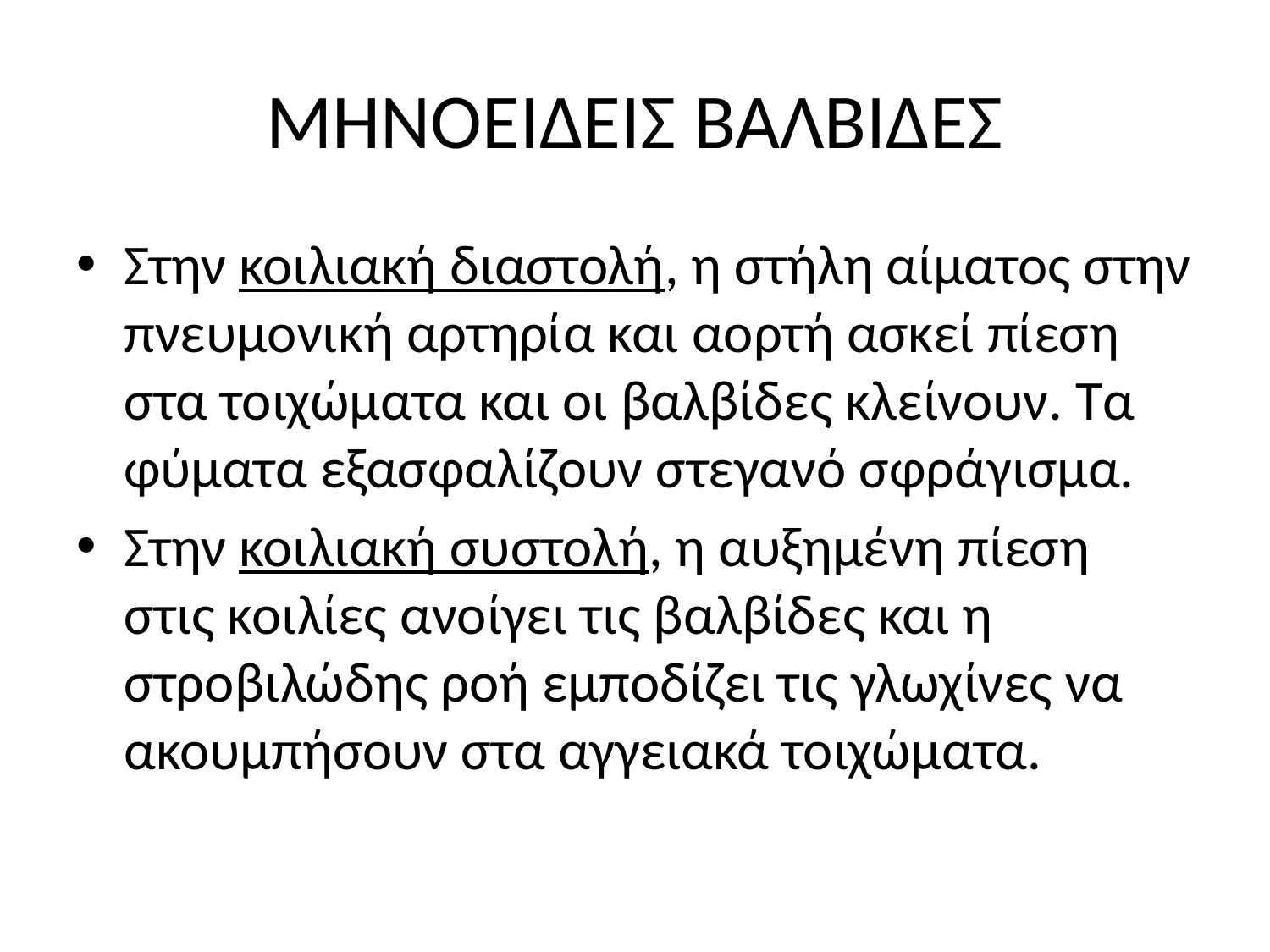

# ΜΗΝΟΕΙΔΕΙΣ ΒΑΛΒΙΔΕΣ
Στην κοιλιακή διαστολή, η στήλη αίματος στην πνευμονική αρτηρία και αορτή ασκεί πίεση στα τοιχώματα και οι βαλβίδες κλείνουν. Τα φύματα εξασφαλίζουν στεγανό σφράγισμα.
Στην κοιλιακή συστολή, η αυξημένη πίεση στις κοιλίες ανοίγει τις βαλβίδες και η στροβιλώδης ροή εμποδίζει τις γλωχίνες να ακουμπήσουν στα αγγειακά τοιχώματα.